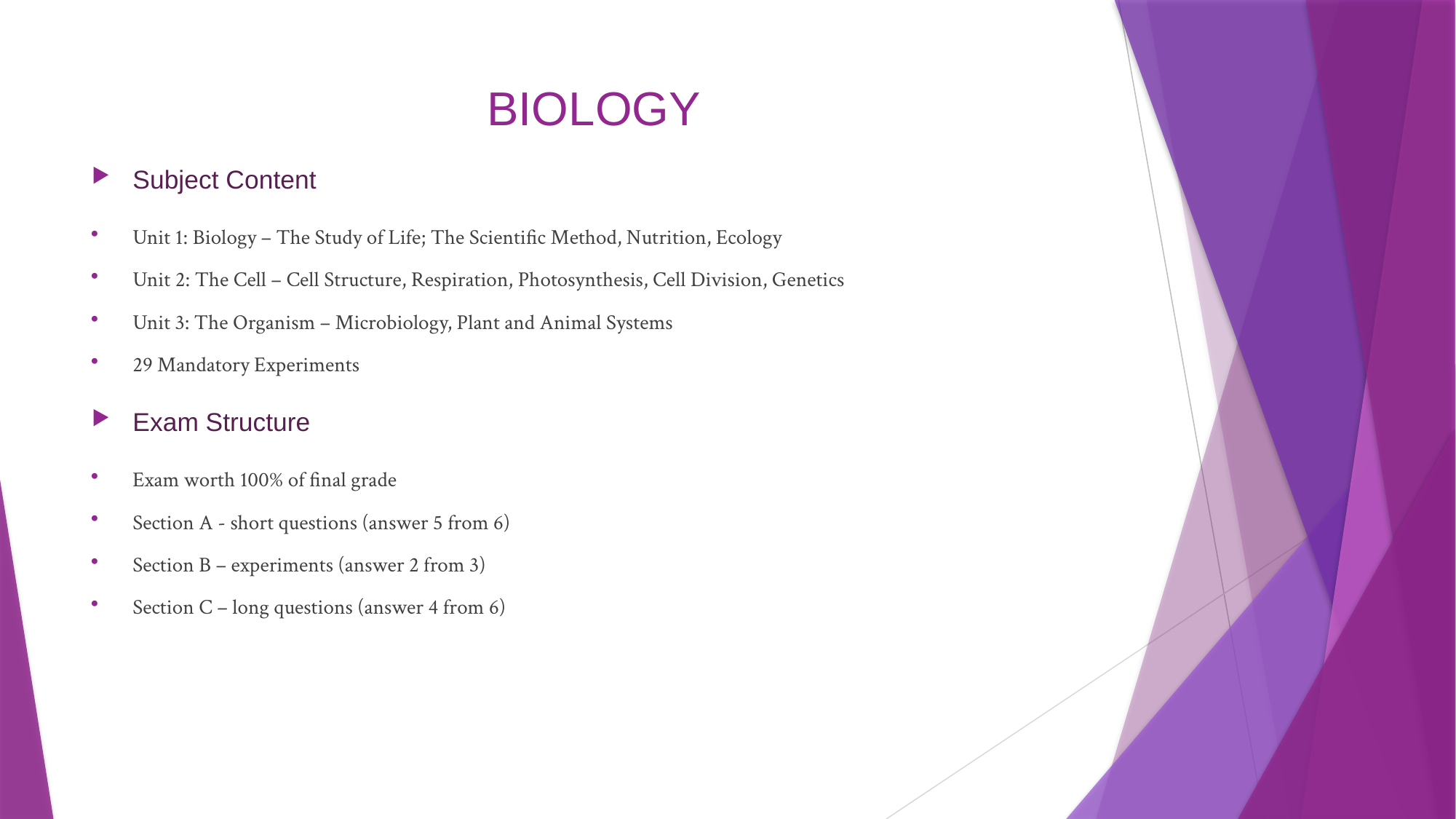

# BIOLOGY
Subject Content
Unit 1: Biology – The Study of Life; The Scientific Method, Nutrition, Ecology
Unit 2: The Cell – Cell Structure, Respiration, Photosynthesis, Cell Division, Genetics
Unit 3: The Organism – Microbiology, Plant and Animal Systems
29 Mandatory Experiments
Exam Structure
Exam worth 100% of final grade
Section A - short questions (answer 5 from 6)
Section B – experiments (answer 2 from 3)
Section C – long questions (answer 4 from 6)